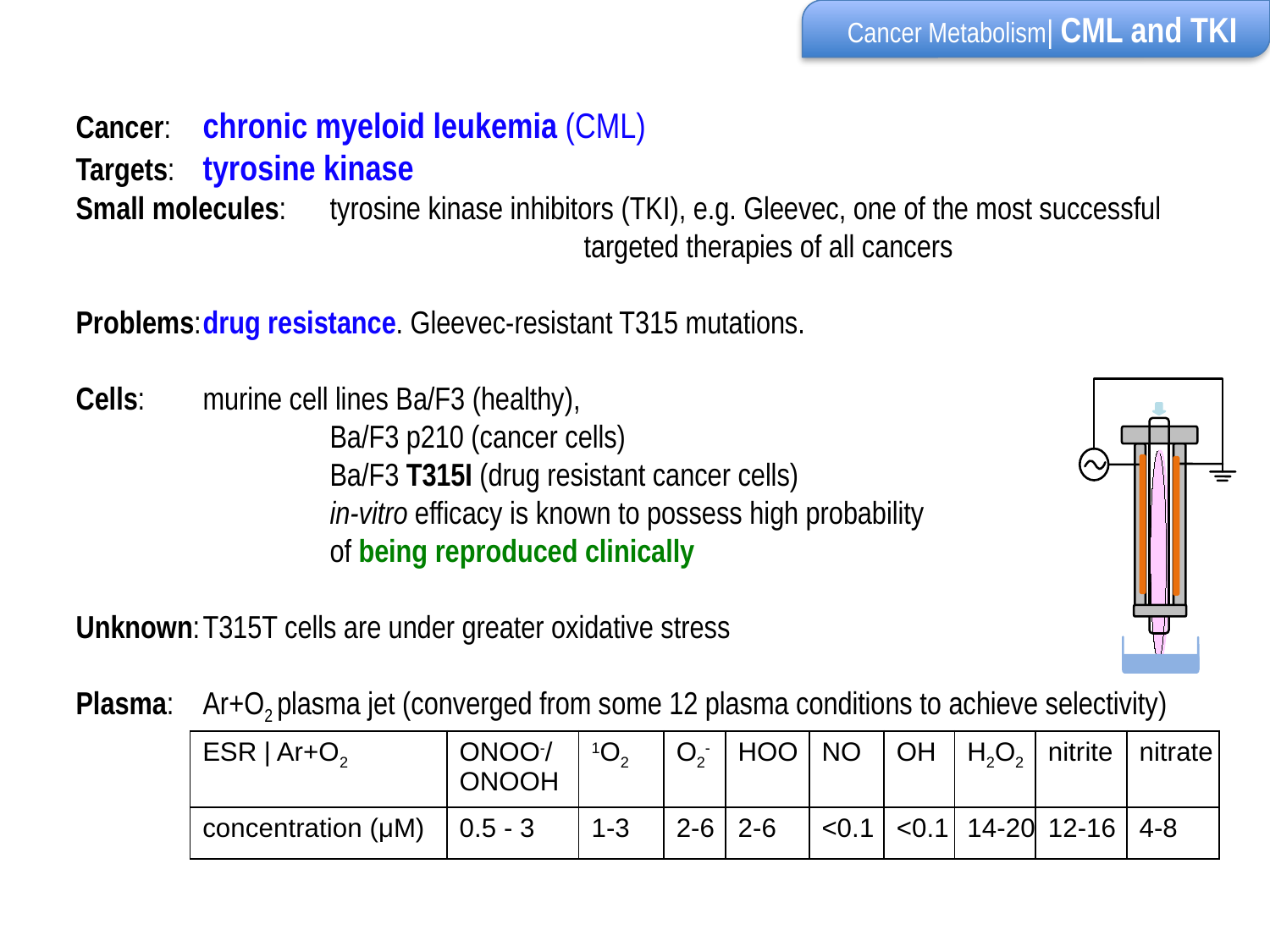

Cancer Metabolism| CML and TKI
Cancer:	chronic myeloid leukemia (CML)
Targets:	tyrosine kinase
Small molecules: 	tyrosine kinase inhibitors (TKI), e.g. Gleevec, one of the most successful 				targeted therapies of all cancers

Problems:	drug resistance. Gleevec-resistant T315 mutations.

Cells:	murine cell lines Ba/F3 (healthy),
		Ba/F3 p210 (cancer cells)
		Ba/F3 T315I (drug resistant cancer cells)
		in-vitro efficacy is known to possess high probability
		of being reproduced clinically

Unknown:	T315T cells are under greater oxidative stress

Plasma:	Ar+O2 plasma jet (converged from some 12 plasma conditions to achieve selectivity)

| ESR | Ar+O2 | ONOO-/ONOOH | 1O2 | O2- | HOO | NO | OH | H2O2 | nitrite | nitrate |
| --- | --- | --- | --- | --- | --- | --- | --- | --- | --- |
| concentration (μM) | 0.5 - 3 | 1-3 | 2-6 | 2-6 | <0.1 | <0.1 | 14-20 | 12-16 | 4-8 |